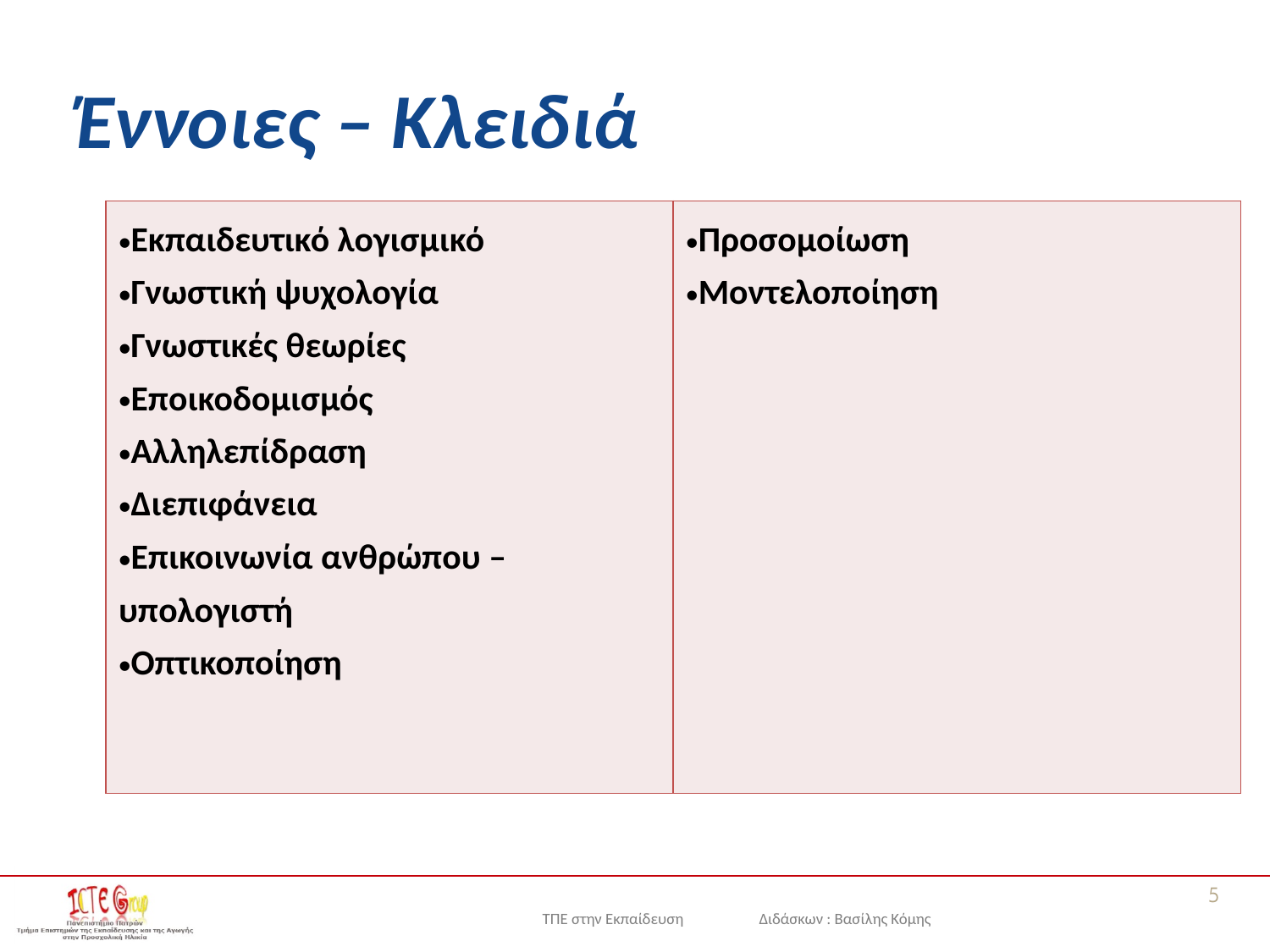

# Έννοιες – Κλειδιά
| Εκπαιδευτικό λογισμικό Γνωστική ψυχολογία Γνωστικές θεωρίες Εποικοδομισμός Αλληλεπίδραση Διεπιφάνεια Επικοινωνία ανθρώπου – υπολογιστή Οπτικοποίηση | Προσομοίωση Μοντελοποίηση |
| --- | --- |
5